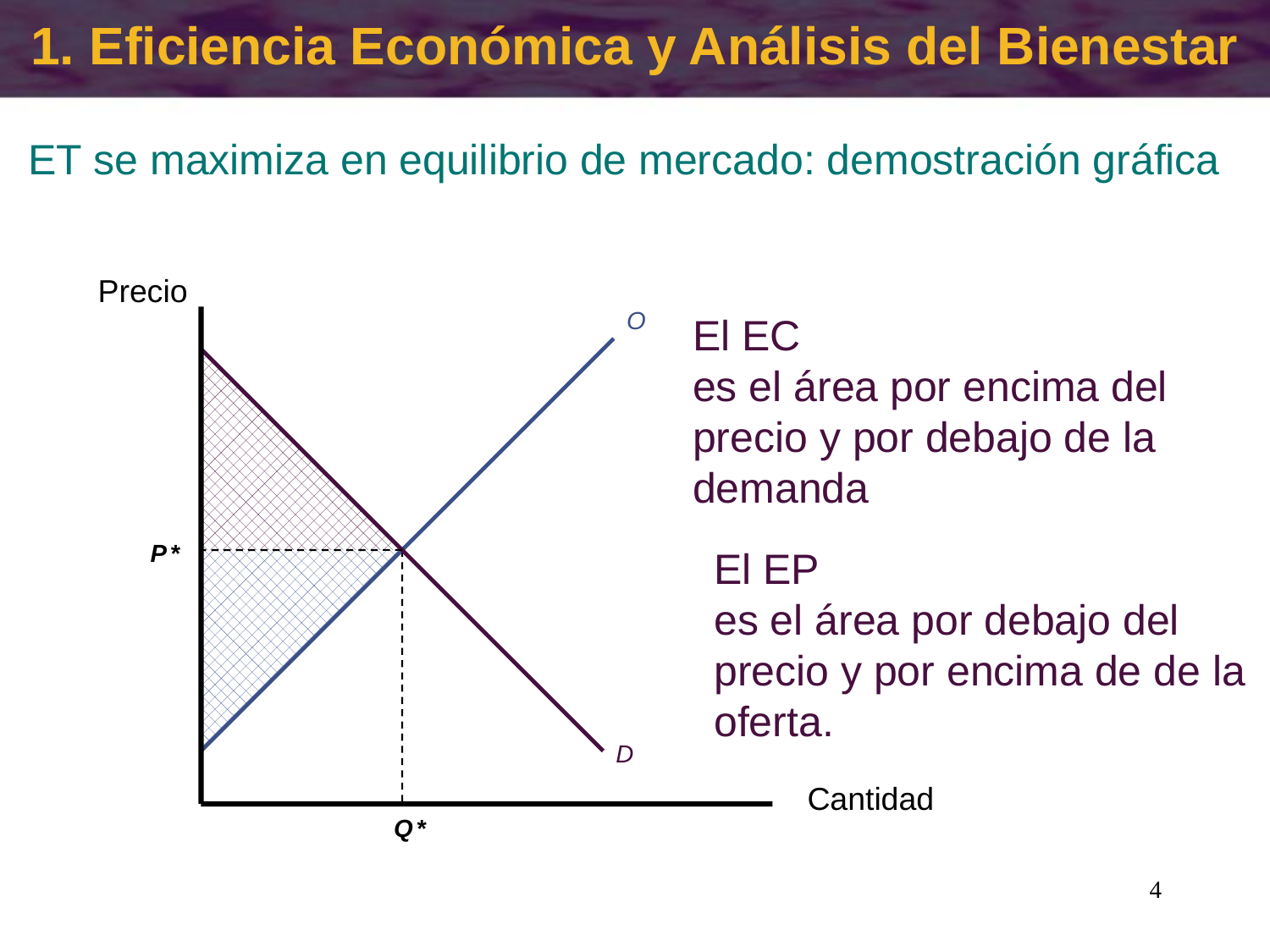

1. Eficiencia Económica y Análisis del Bienestar
ET se maximiza en equilibrio de mercado: demostración gráfica
Precio
O
El EC
es el área por encima del
precio y por debajo de la
demanda

P *
El EP
es el área por debajo del
precio y por encima de de la
oferta.

D
Cantidad

Q *
4